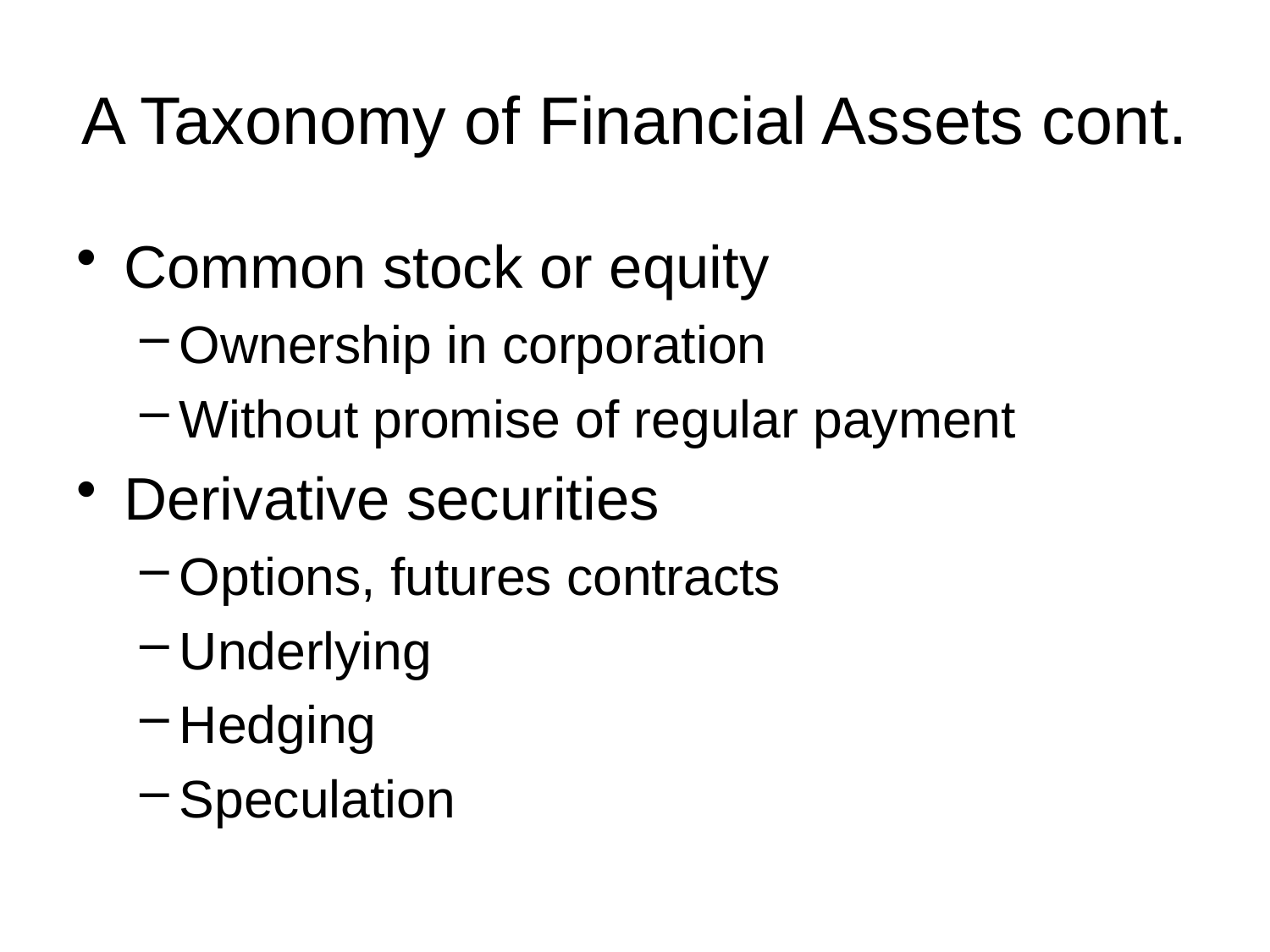

# A Taxonomy of Financial Assets cont.
Common stock or equity
Ownership in corporation
Without promise of regular payment
Derivative securities
Options, futures contracts
Underlying
Hedging
Speculation